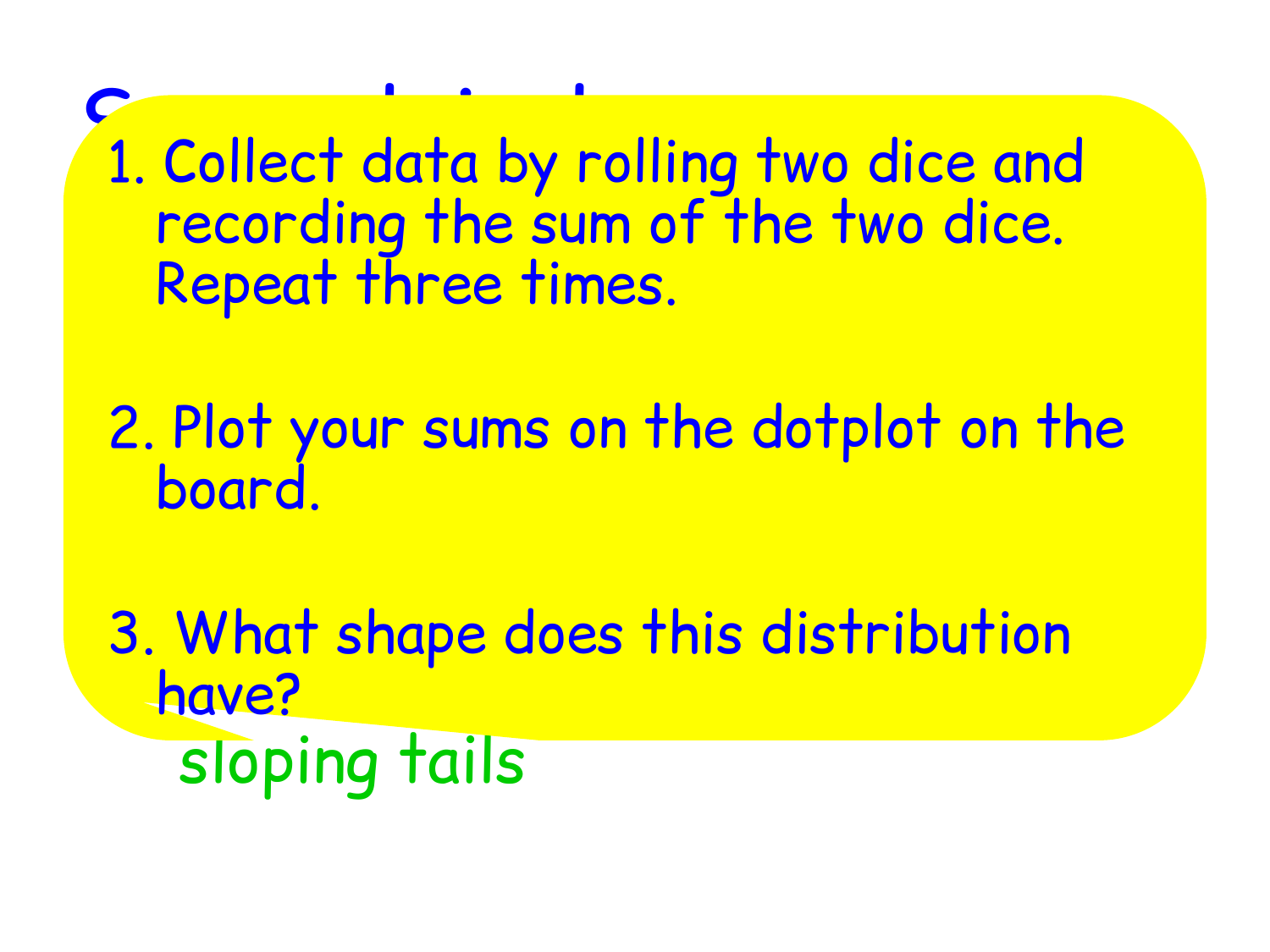

# Symmetrical
1. Collect data by rolling two dice and recording the sum of the two dice.  Repeat three times.

2. Plot your sums on the dotplot on the board.

3. What shape does this distribution have?
refers to data  in which both sides are (more or less) the same when the graph is folded vertically down the middle
bell-shaped is a special type
has a center mound with two sloping tails